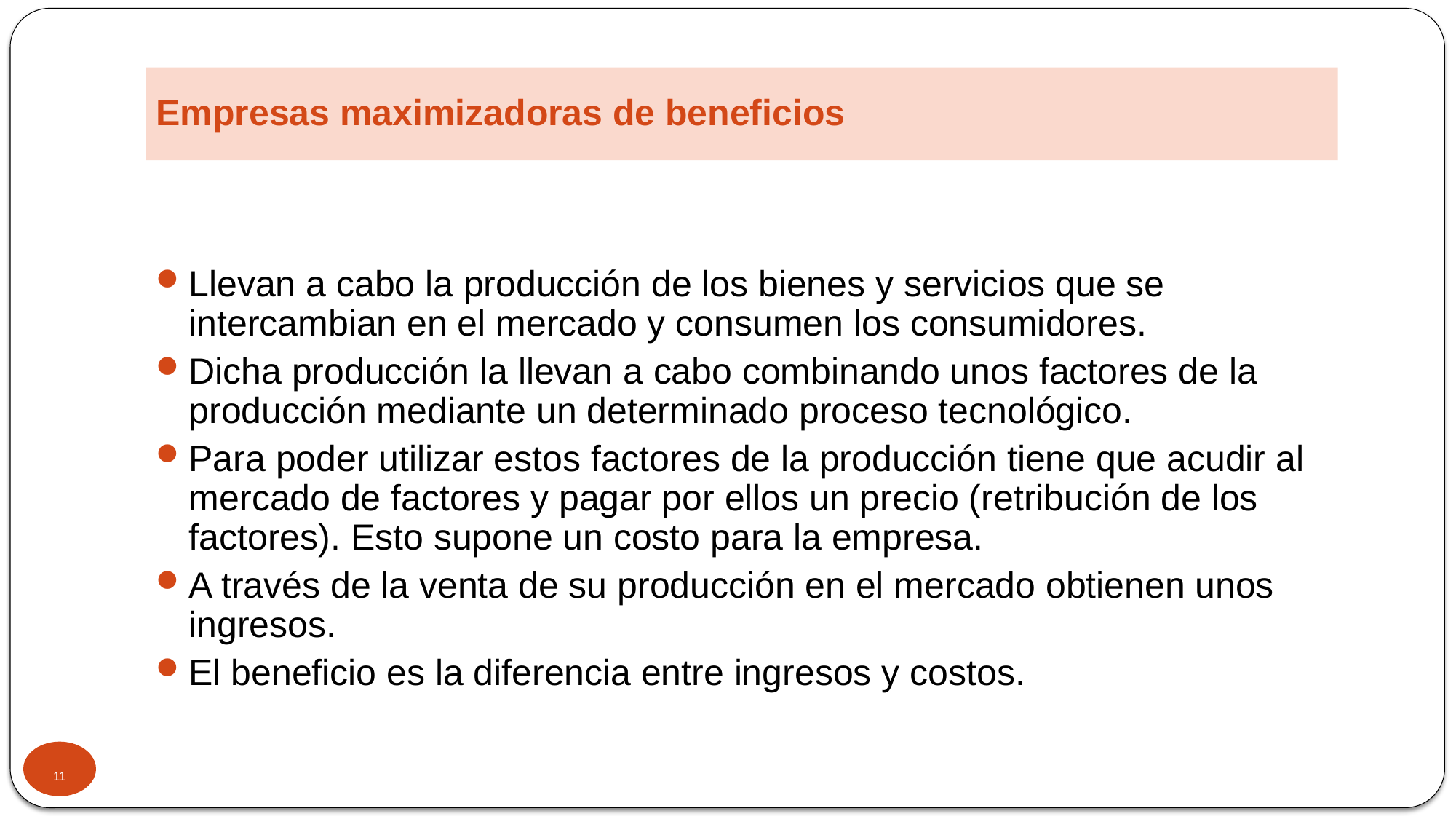

# Empresas maximizadoras de beneficios

Llevan a cabo la producción de los bienes y servicios que se intercambian en el mercado y consumen los consumidores.
Dicha producción la llevan a cabo combinando unos factores de la producción mediante un determinado proceso tecnológico.
Para poder utilizar estos factores de la producción tiene que acudir al mercado de factores y pagar por ellos un precio (retribución de los factores). Esto supone un costo para la empresa.
A través de la venta de su producción en el mercado obtienen unos ingresos.
El beneficio es la diferencia entre ingresos y costos.
11